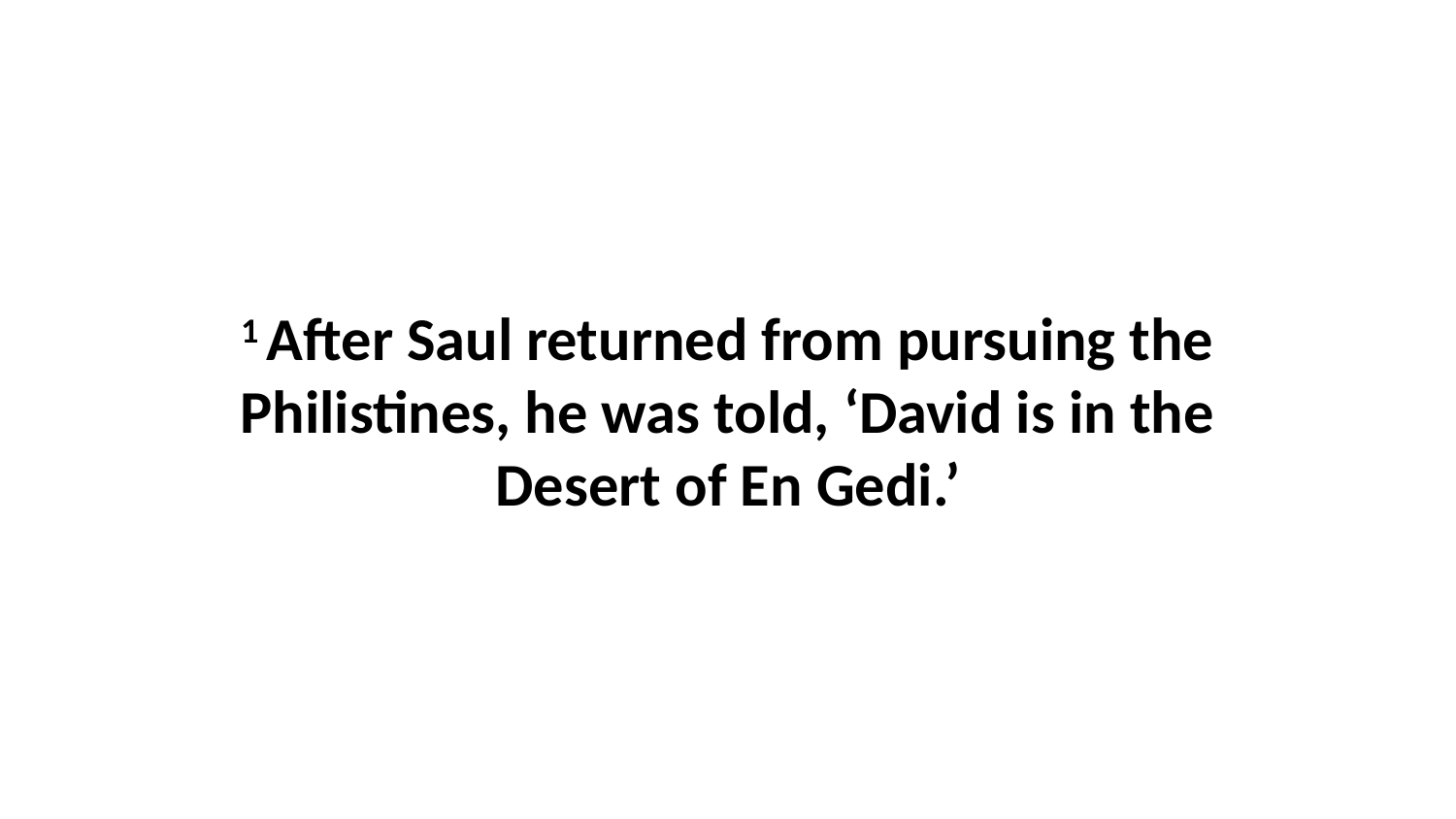

1 After Saul returned from pursuing the Philistines, he was told, ‘David is in the Desert of En Gedi.’